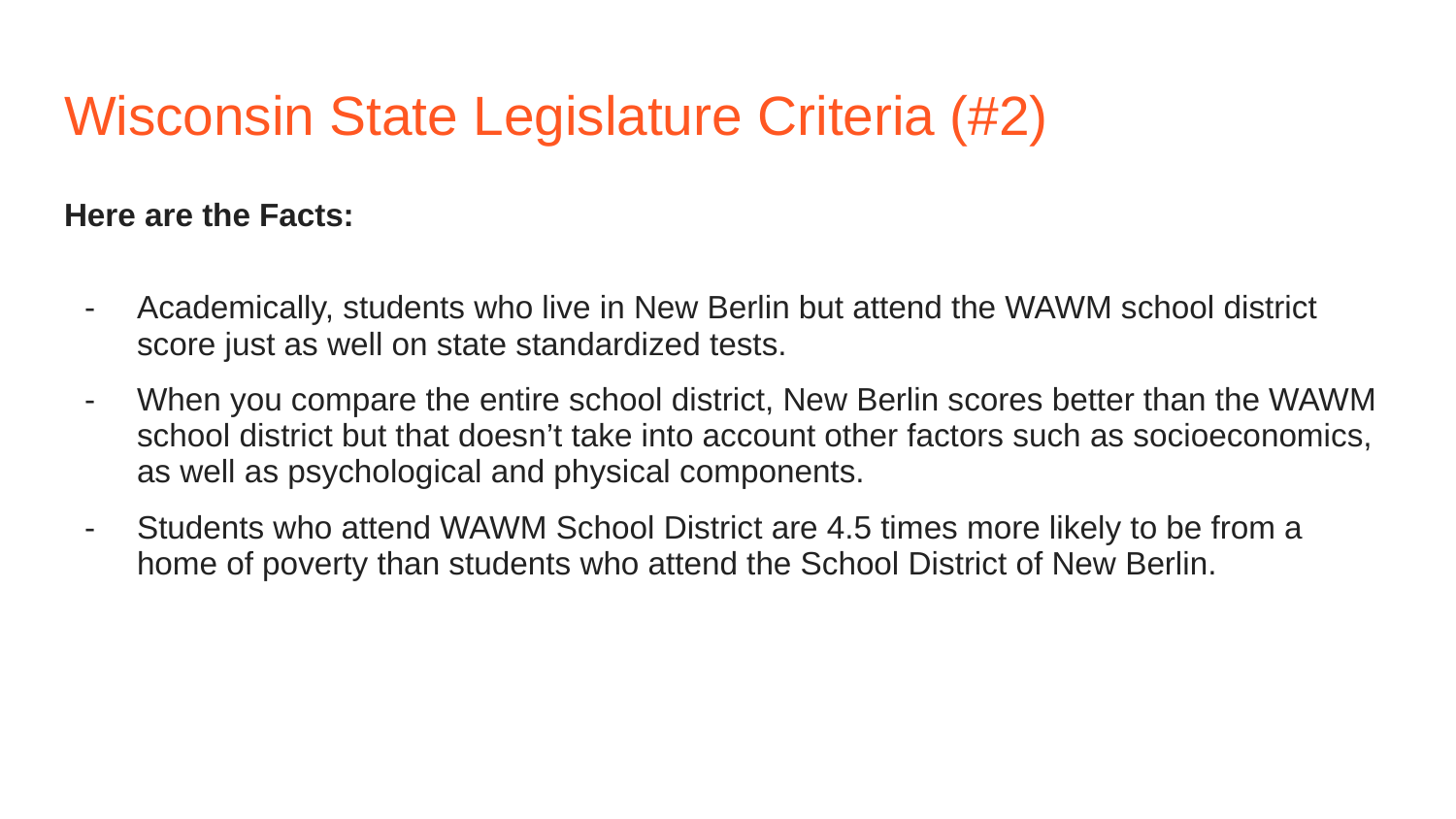

# Wisconsin State Legislature Criteria (#2)
Here are the Facts:

Academically, students who live in New Berlin but attend the WAWM school district score just as well on state standardized tests.
When you compare the entire school district, New Berlin scores better than the WAWM school district but that doesn’t take into account other factors such as socioeconomics, as well as psychological and physical components.
Students who attend WAWM School District are 4.5 times more likely to be from a home of poverty than students who attend the School District of New Berlin.